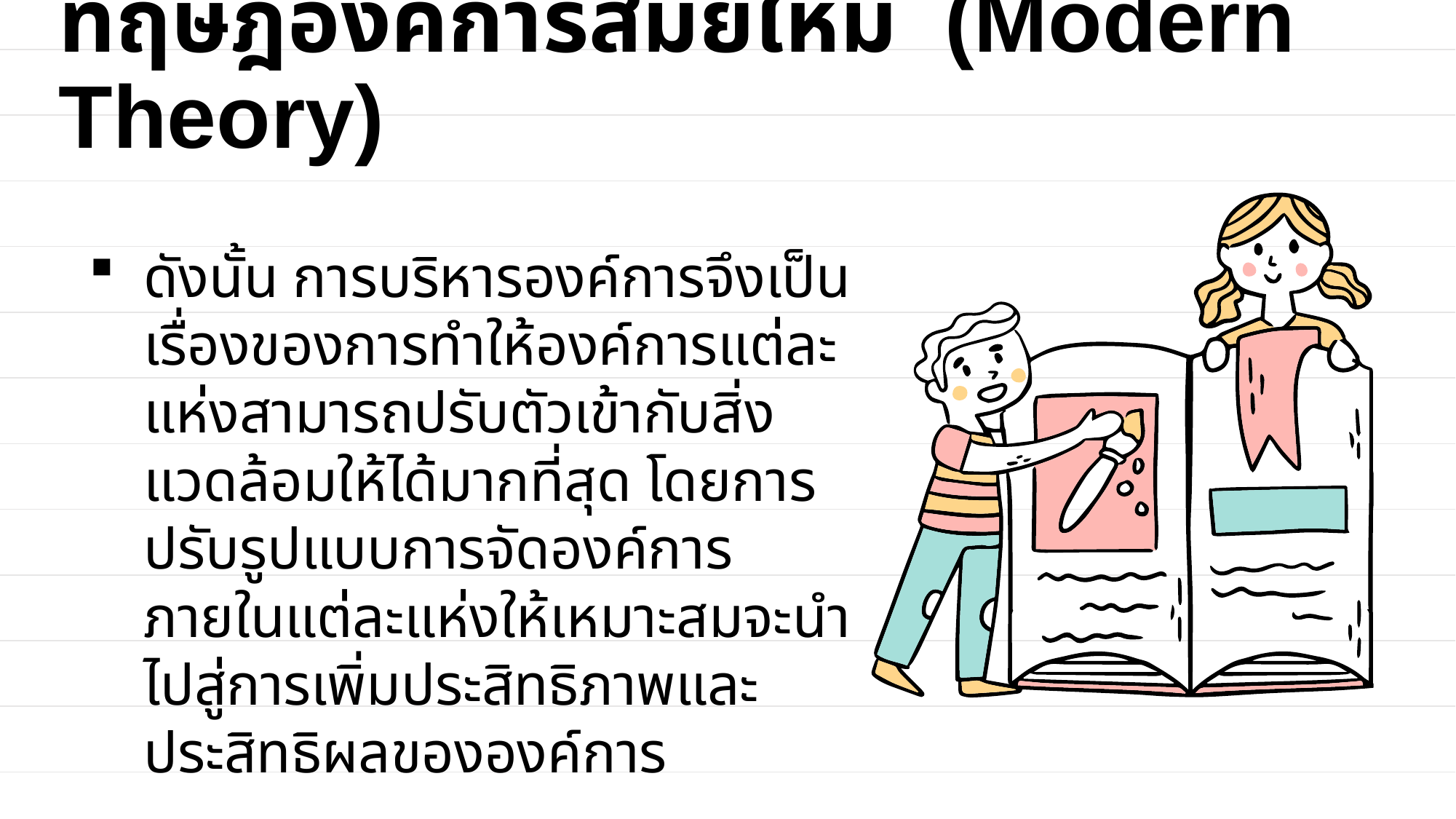

# ทฤษฎีองค์การสมัยใหม่  (Modern Theory)

ดังนั้น การบริหารองค์การจึงเป็นเรื่องของการทำให้องค์การแต่ละแห่งสามารถปรับตัวเข้ากับสิ่งแวดล้อมให้ได้มากที่สุด โดยการปรับรูปแบบการจัดองค์การภายในแต่ละแห่งให้เหมาะสมจะนำไปสู่การเพิ่มประสิทธิภาพและประสิทธิผลขององค์การ